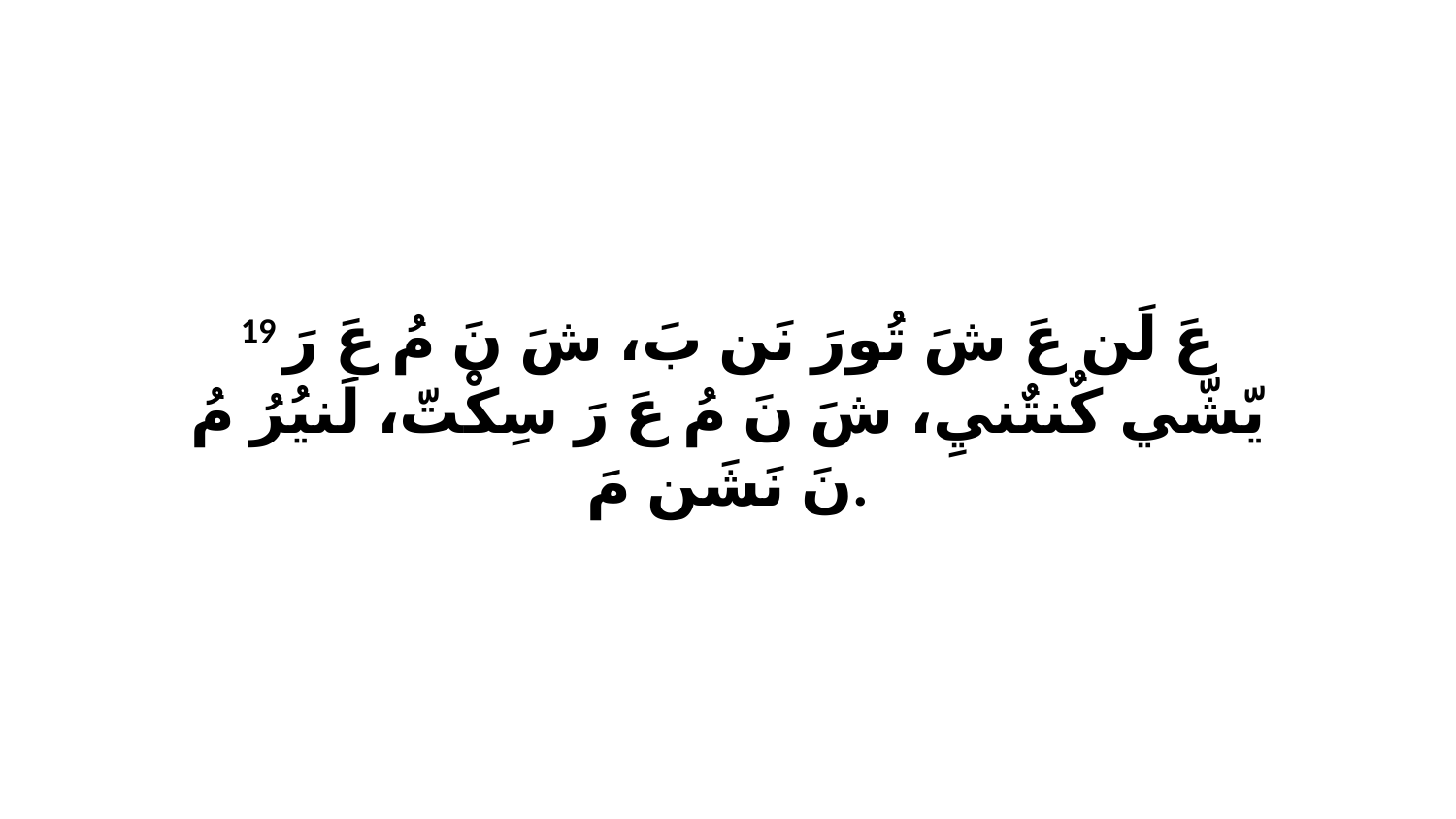

19 عَ لَن عَ شَ تُورَ نَن بَ، شَ نَ مُ عَ رَ يّشّي كٌنتٌنيِ، شَ نَ مُ عَ رَ سِكْتّ، لَنيُرُ مُ نَ نَشَن مَ.